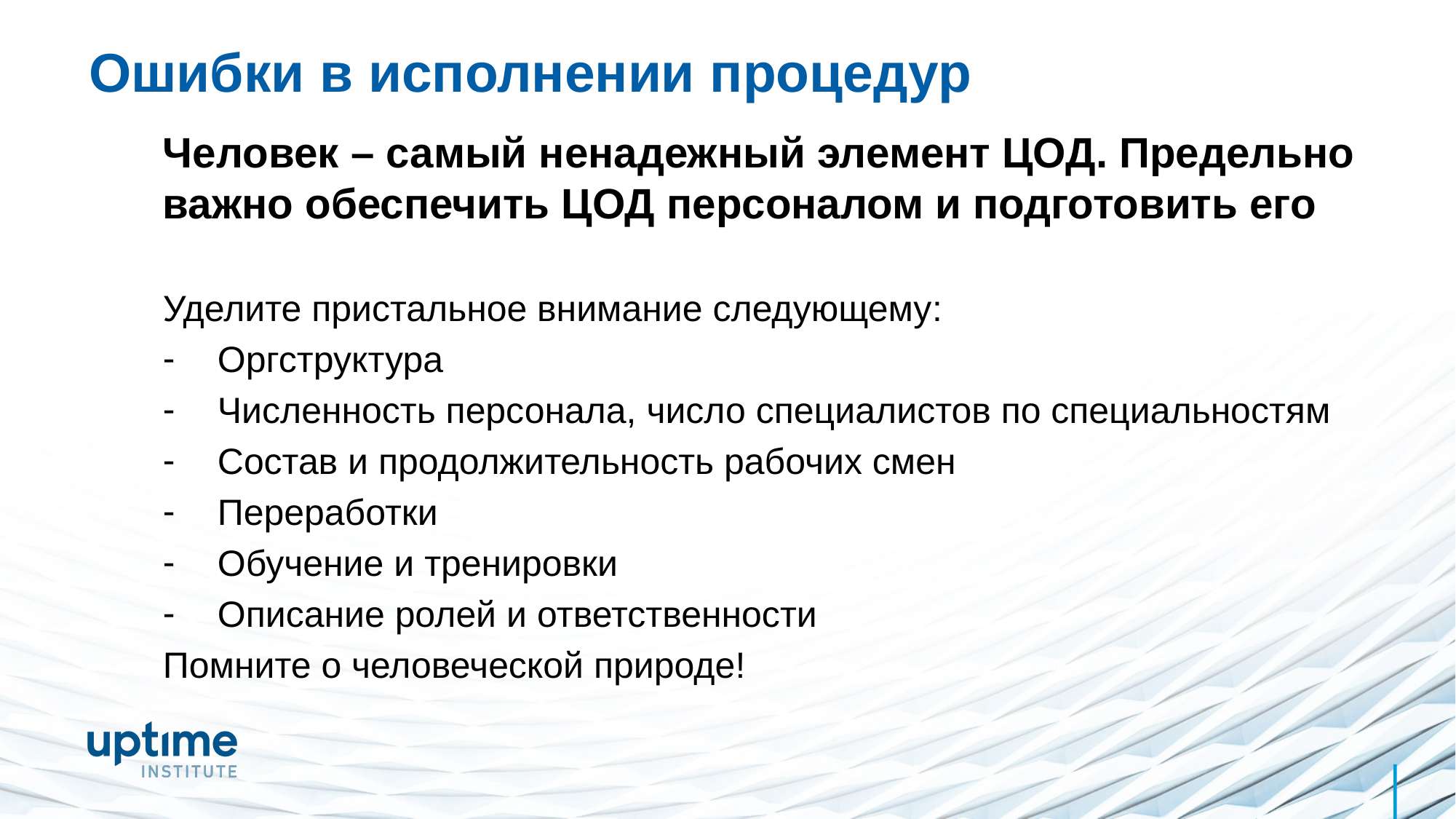

Ошибки в исполнении процедур

Человек – самый ненадежный элемент ЦОД. Предельно важно обеспечить ЦОД персоналом и подготовить его

Уделите пристальное внимание следующему:
Оргструктура
Численность персонала, число специалистов по специальностям
Состав и продолжительность рабочих смен
Переработки
Обучение и тренировки
Описание ролей и ответственности
Помните о человеческой природе!